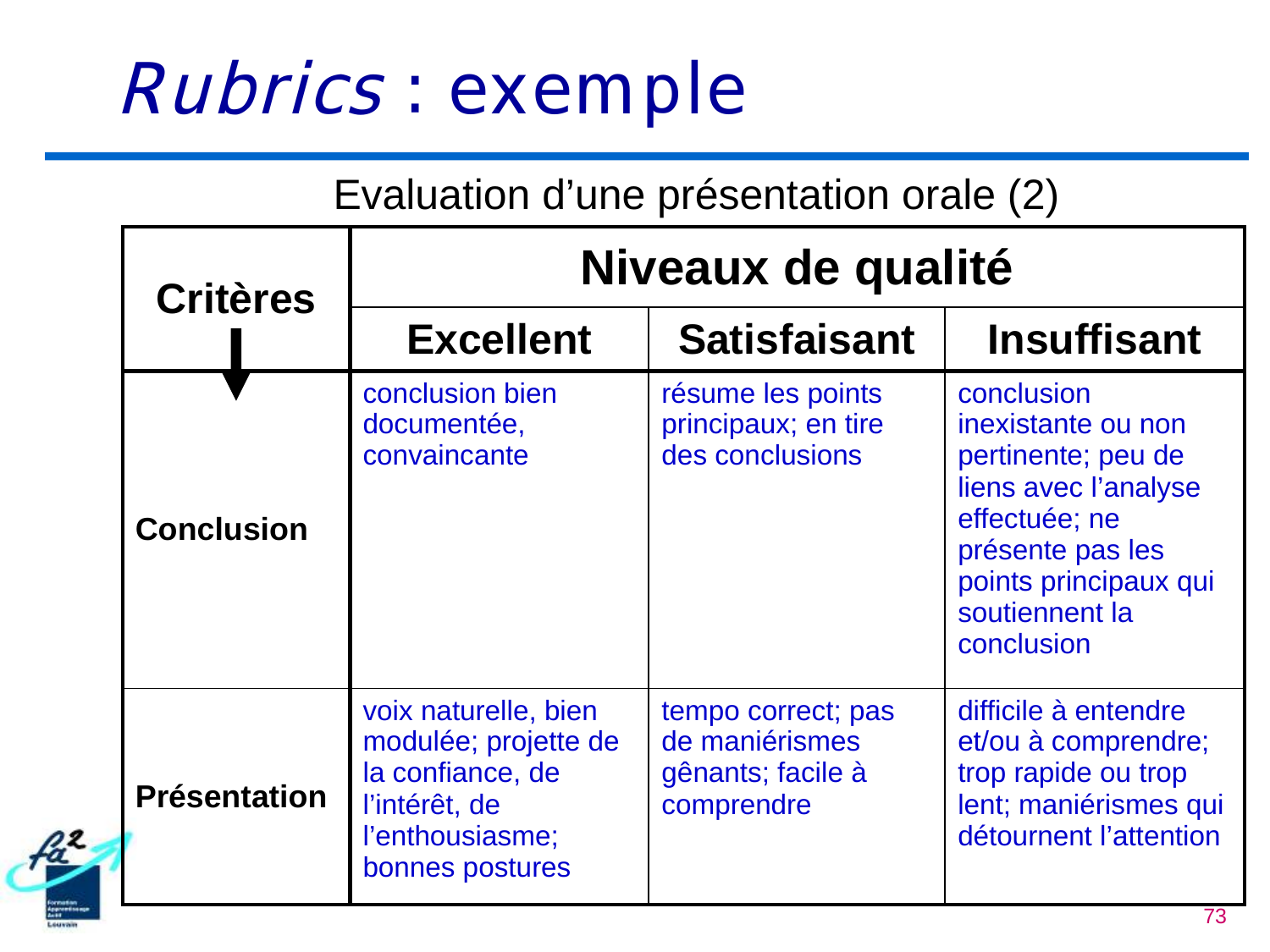

Rubrics : exemple
Evaluation d’une présentation orale (2)
| Critères | Niveaux de qualité |  |  |
| --- | --- | --- | --- |
|  | Excellent | Satisfaisant | Insuffisant |
| Conclusion | conclusion bien documentée, convaincante | résume les points principaux; en tire des conclusions | conclusion inexistante ou non pertinente; peu de liens avec l’analyse effectuée; ne présente pas les points principaux qui soutiennent la conclusion |
| Présentation | voix naturelle, bien modulée; projette de la confiance, de l’intérêt, de l’enthousiasme; bonnes postures | tempo correct; pas de maniérismes gênants; facile à comprendre | difficile à entendre et/ou à comprendre; trop rapide ou trop lent; maniérismes qui détournent l’attention |